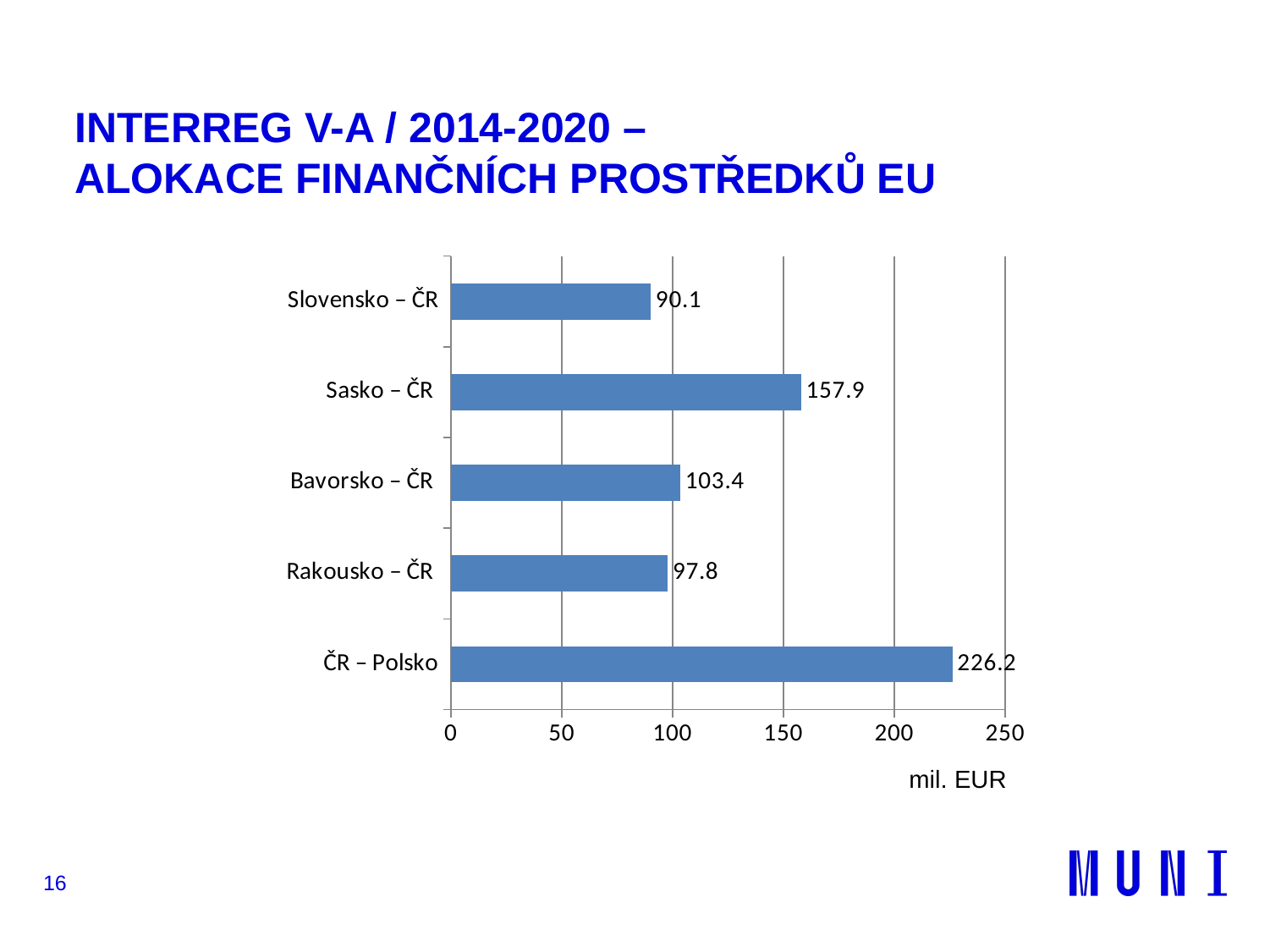

# INTERREG V-A / 2014-2020 – ALOKACE FINANČNÍCH PROSTŘEDKŮ EU

### Chart

| Category | mil. €  |
|---|---|
| ČR – Polsko | 226.2 |
| Rakousko – ČR  | 97.8 |
| Bavorsko – ČR  | 103.4 |
| Sasko – ČR  | 157.9 |
| Slovensko – ČR | 90.1 |
mil. EUR
16